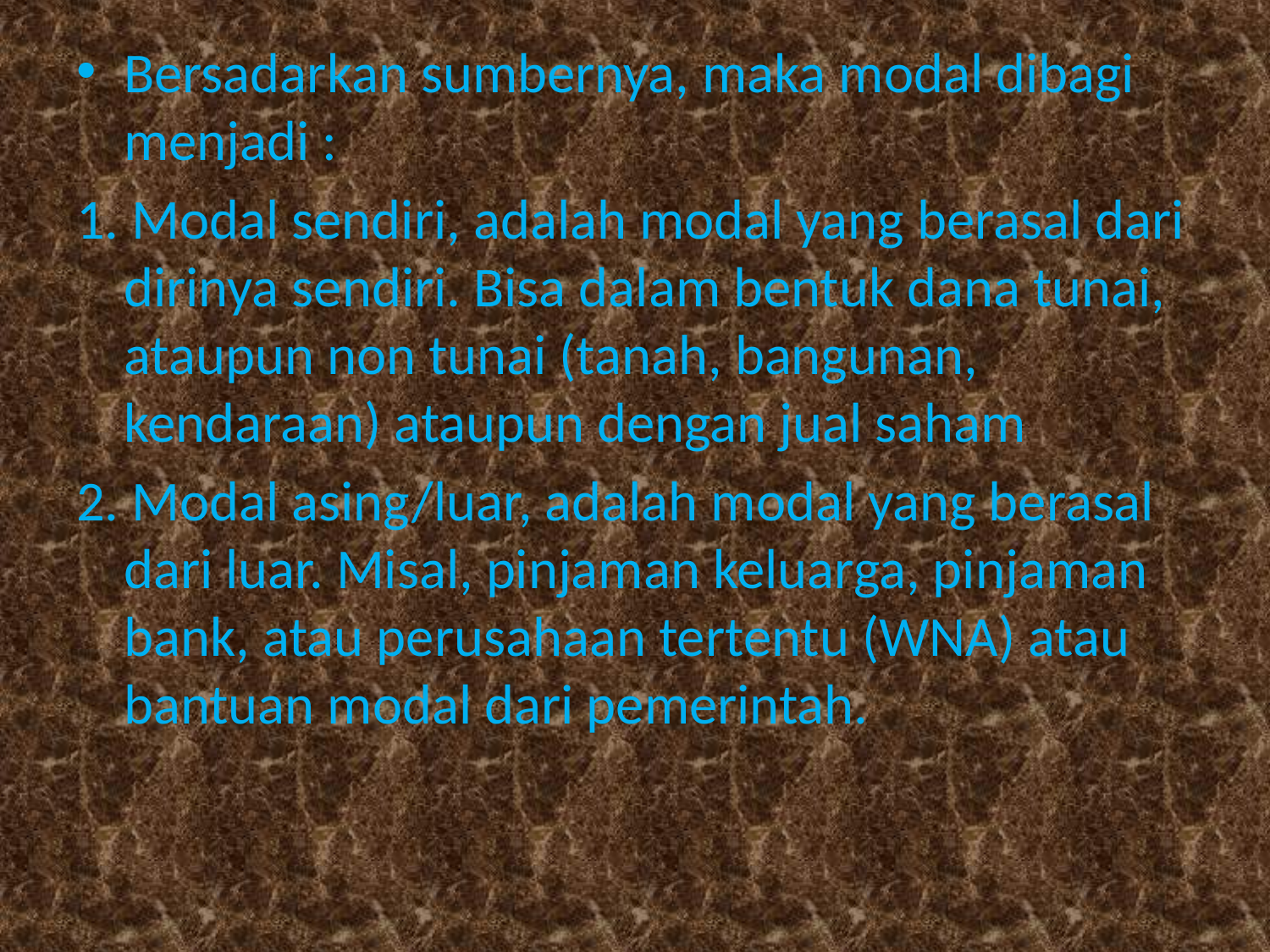

Bersadarkan sumbernya, maka modal dibagi menjadi :
1. Modal sendiri, adalah modal yang berasal dari dirinya sendiri. Bisa dalam bentuk dana tunai, ataupun non tunai (tanah, bangunan, kendaraan) ataupun dengan jual saham
2. Modal asing/luar, adalah modal yang berasal dari luar. Misal, pinjaman keluarga, pinjaman bank, atau perusahaan tertentu (WNA) atau bantuan modal dari pemerintah.